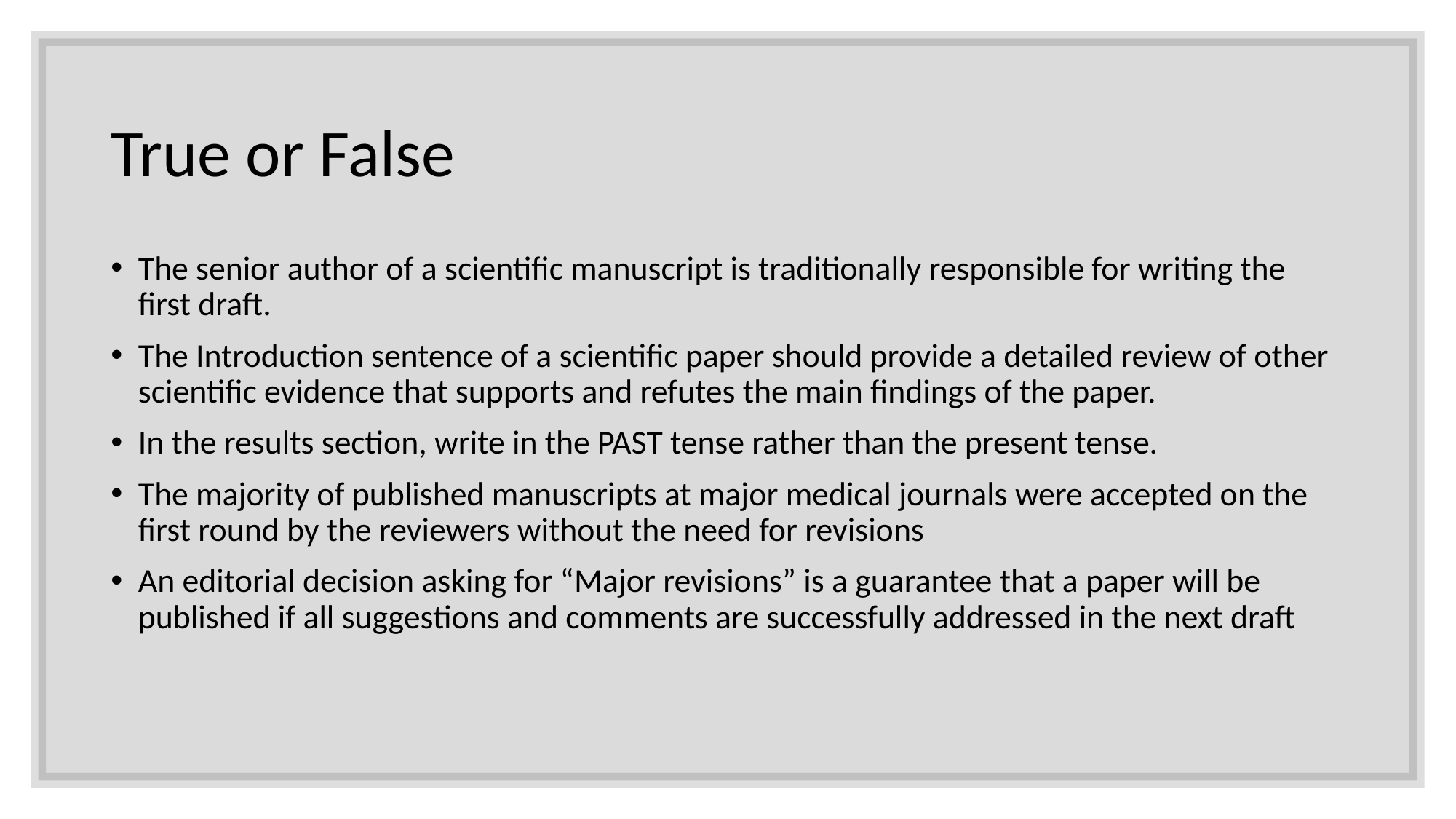

# True or False
The senior author of a scientific manuscript is traditionally responsible for writing the first draft.
The Introduction sentence of a scientific paper should provide a detailed review of other scientific evidence that supports and refutes the main findings of the paper.
In the results section, write in the PAST tense rather than the present tense.
The majority of published manuscripts at major medical journals were accepted on the first round by the reviewers without the need for revisions
An editorial decision asking for “Major revisions” is a guarantee that a paper will be published if all suggestions and comments are successfully addressed in the next draft